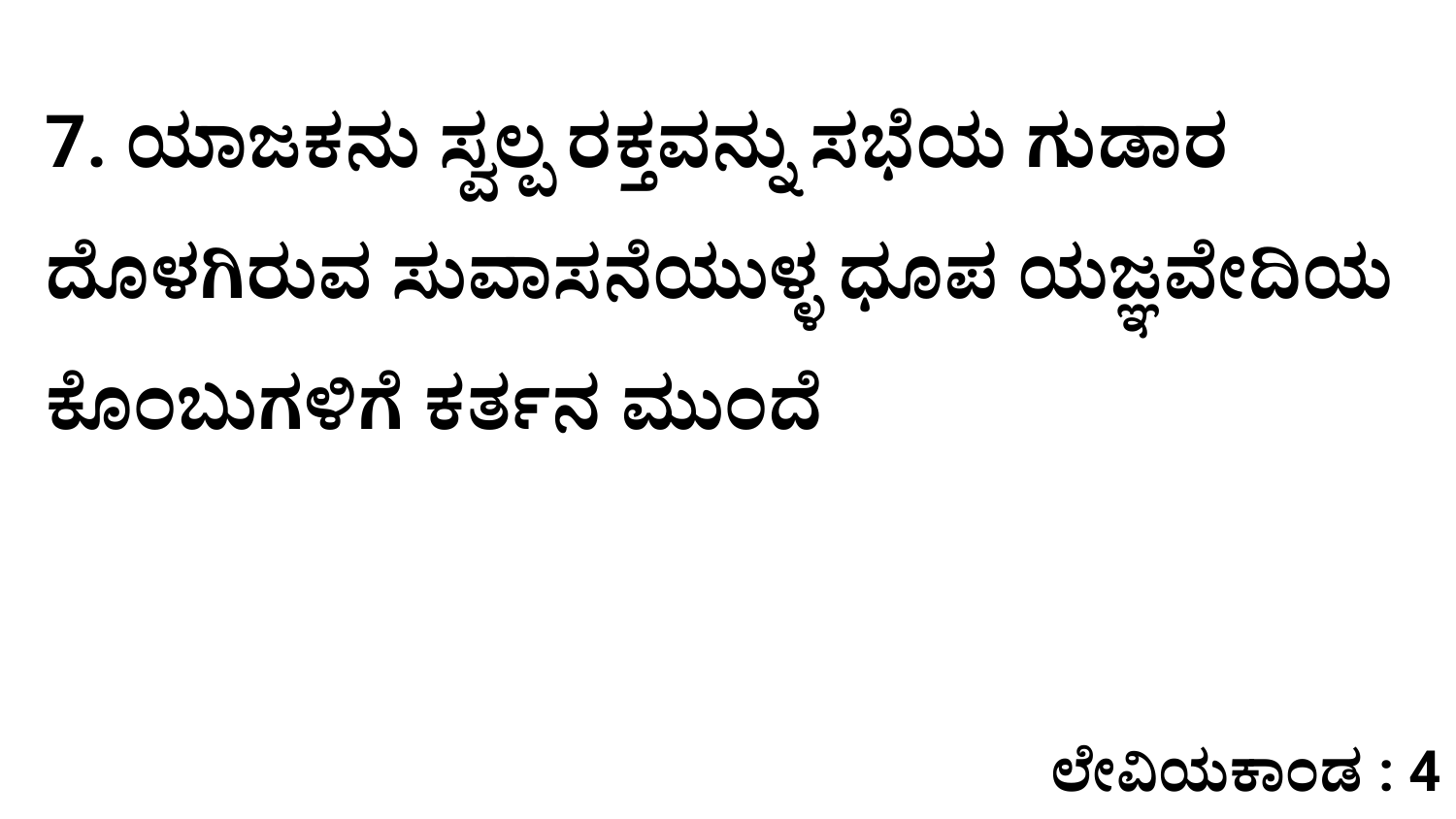

7. ಯಾಜಕನು ಸ್ವಲ್ಪ ರಕ್ತವನ್ನು ಸಭೆಯ ಗುಡಾರ ದೊಳಗಿರುವ ಸುವಾಸನೆಯುಳ್ಳ ಧೂಪ ಯಜ್ಞವೇದಿಯ ಕೊಂಬುಗಳಿಗೆ ಕರ್ತನ ಮುಂದೆ
ಲೇವಿಯಕಾಂಡ : 4